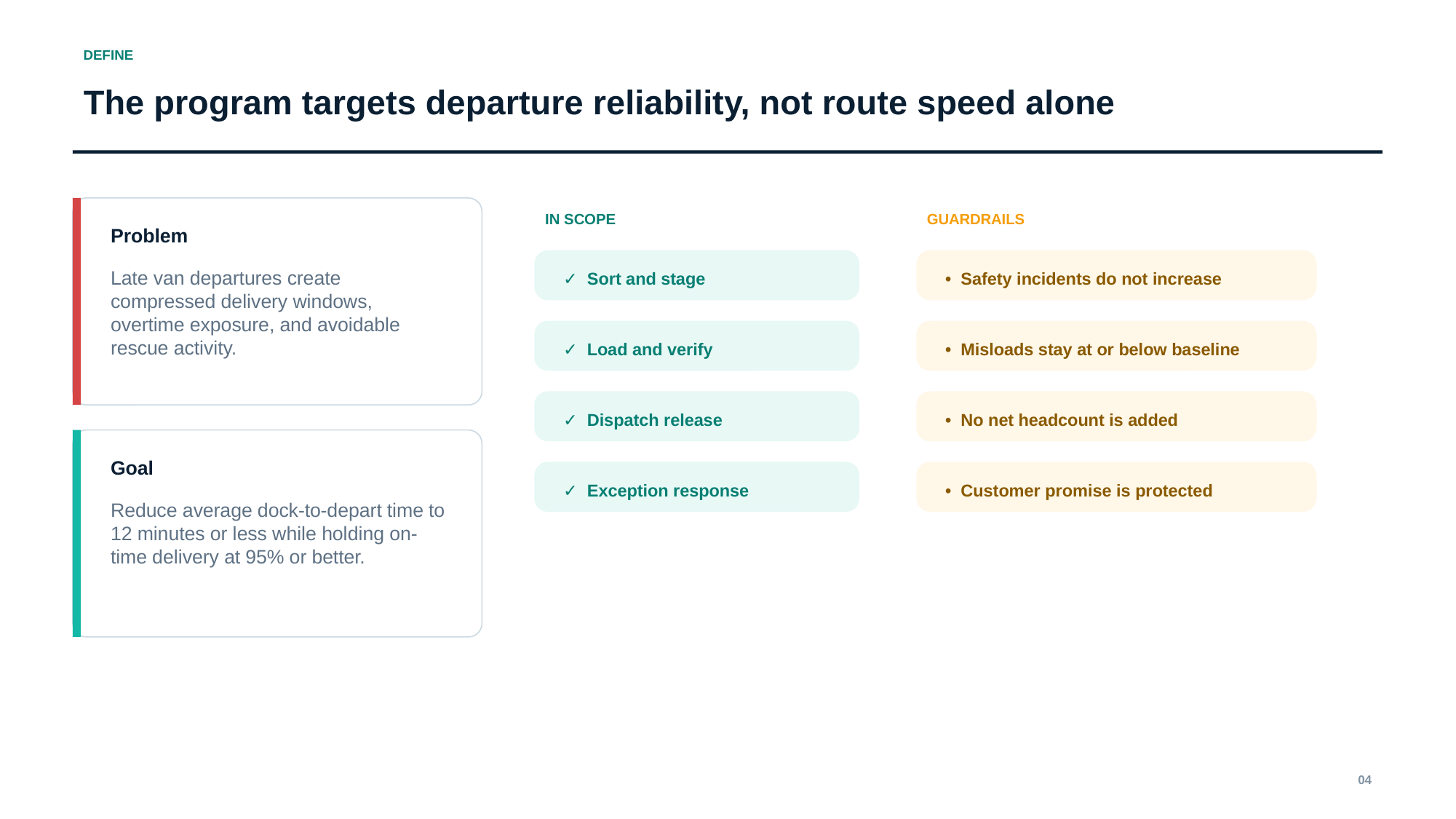

DEFINE
The program targets departure reliability, not route speed alone

IN SCOPE
GUARDRAILS
Problem

Late van departures create compressed delivery windows, overtime exposure, and avoidable rescue activity.
✓  Sort and stage
•  Safety incidents do not increase

✓  Load and verify
•  Misloads stay at or below baseline

✓  Dispatch release
•  No net headcount is added

Goal

✓  Exception response
•  Customer promise is protected
Reduce average dock-to-depart time to 12 minutes or less while holding on-time delivery at 95% or better.
04